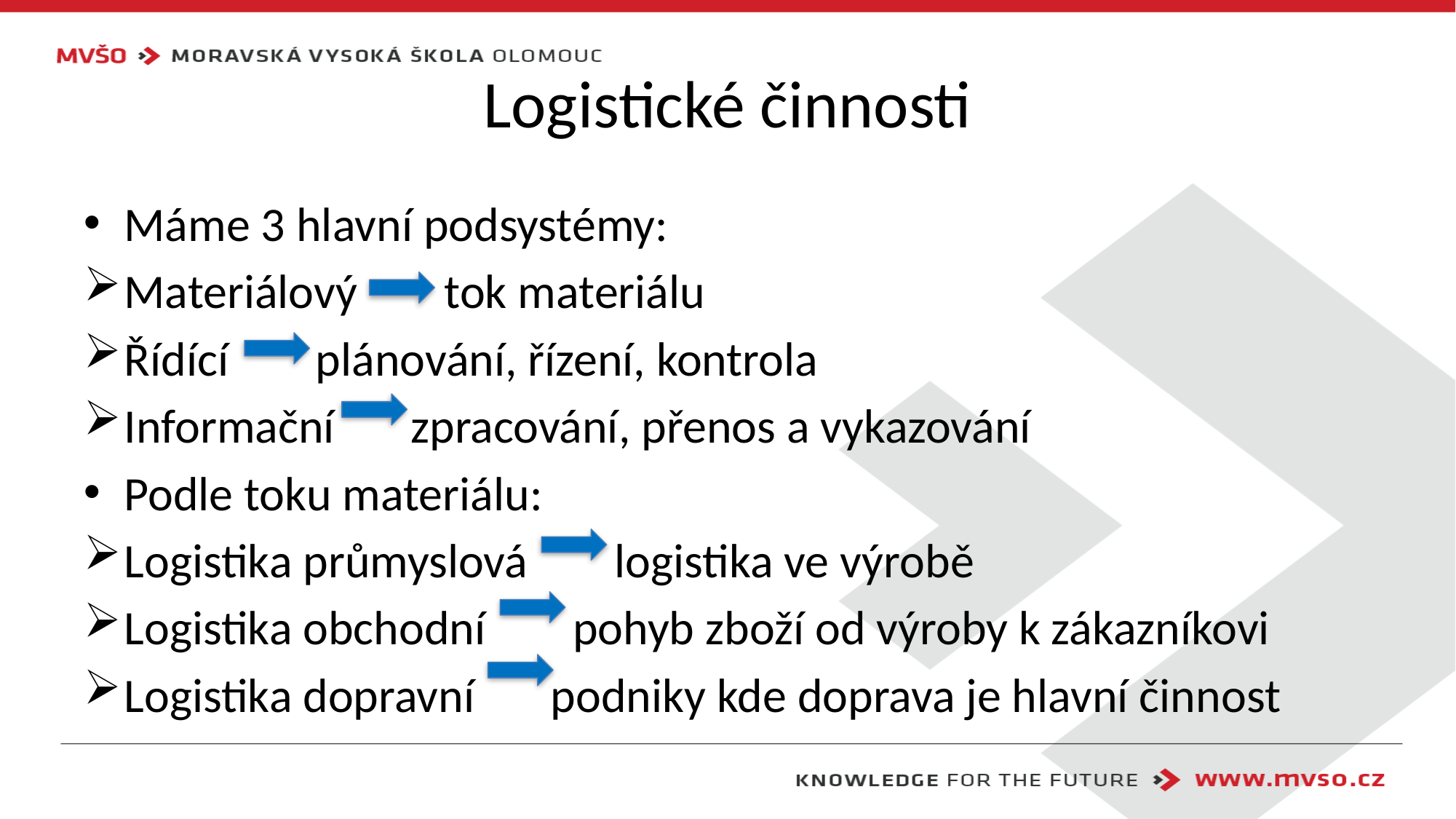

# Logistické činnosti
Máme 3 hlavní podsystémy:
Materiálový        tok materiálu
Řídící        plánování, řízení, kontrola
Informační       zpracování, přenos a vykazování
Podle toku materiálu:
Logistika průmyslová        logistika ve výrobě
Logistika obchodní        pohyb zboží od výroby k zákazníkovi
Logistika dopravní       podniky kde doprava je hlavní činnost